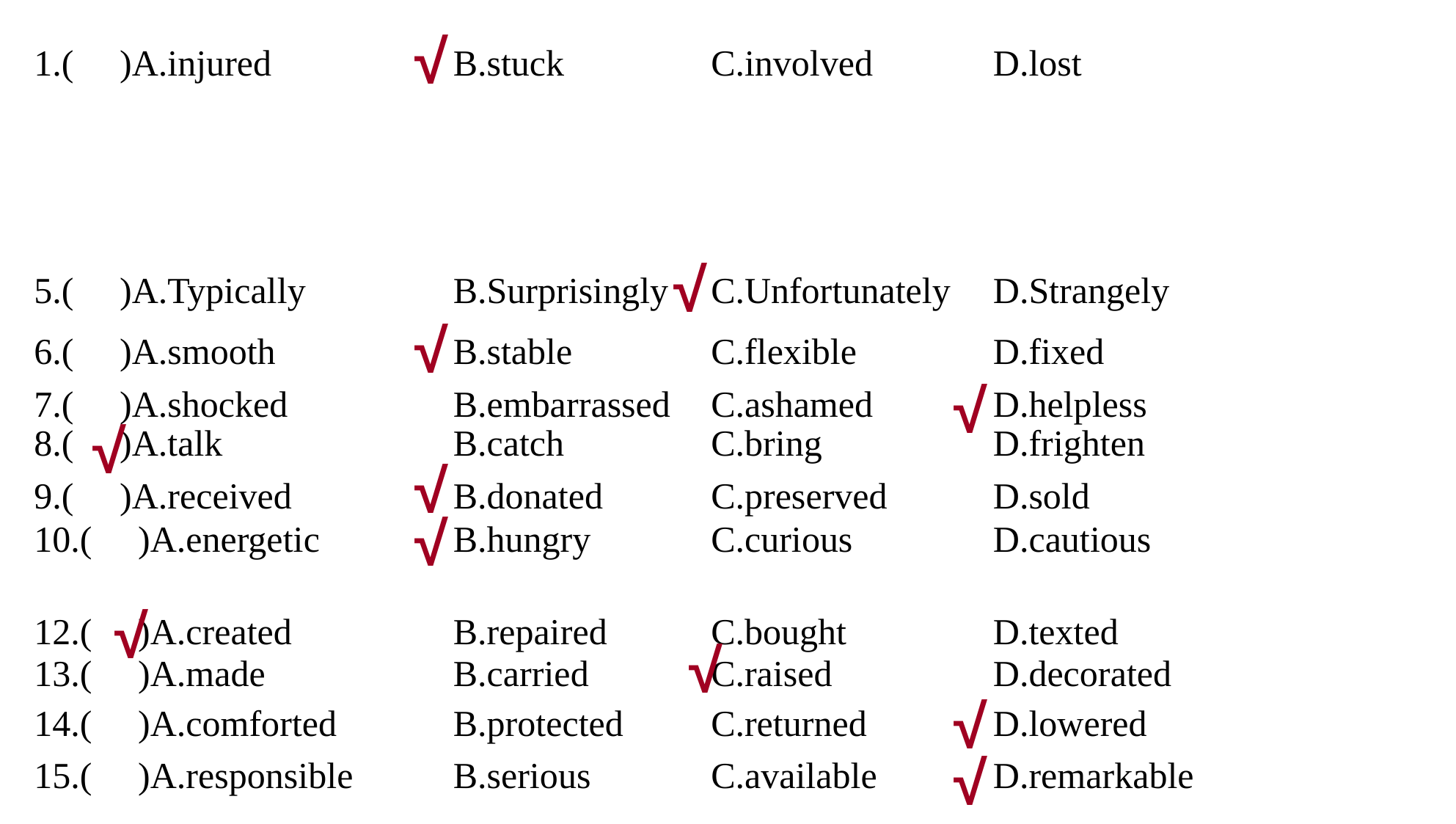

1.(     )A.injured	B.stuck	C.involved	D.lost
√
5.(     )A.Typically	B.Surprisingly	C.Unfortunately	D.Strangely
√
6.(     )A.smooth	B.stable	C.flexible	D.fixed
√
7.(     )A.shocked	B.embarrassed	C.ashamed	D.helpless
√
8.(     )A.talk	B.catch	C.bring	D.frighten
√
√
9.(     )A.received	B.donated	C.preserved	D.sold
10.(     )A.energetic	B.hungry	C.curious	D.cautious
√
12.(     )A.created	B.repaired	C.bought	D.texted
√
13.(     )A.made	B.carried	C.raised	D.decorated
√
14.(     )A.comforted	B.protected	C.returned	D.lowered
√
15.(     )A.responsible	B.serious	C.available	D.remarkable
√